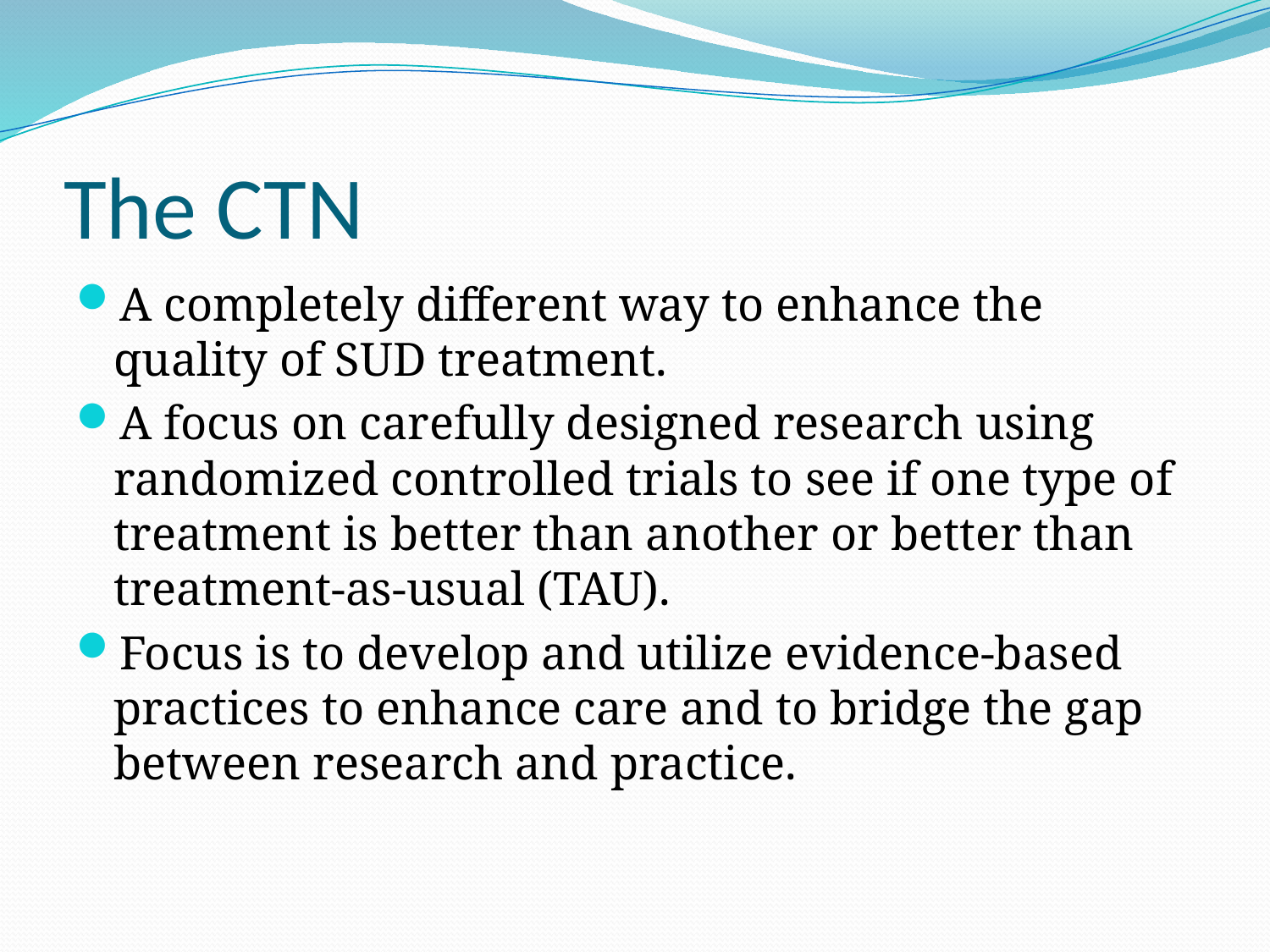

# The CTN
A completely different way to enhance the quality of SUD treatment.
A focus on carefully designed research using randomized controlled trials to see if one type of treatment is better than another or better than treatment-as-usual (TAU).
Focus is to develop and utilize evidence-based practices to enhance care and to bridge the gap between research and practice.